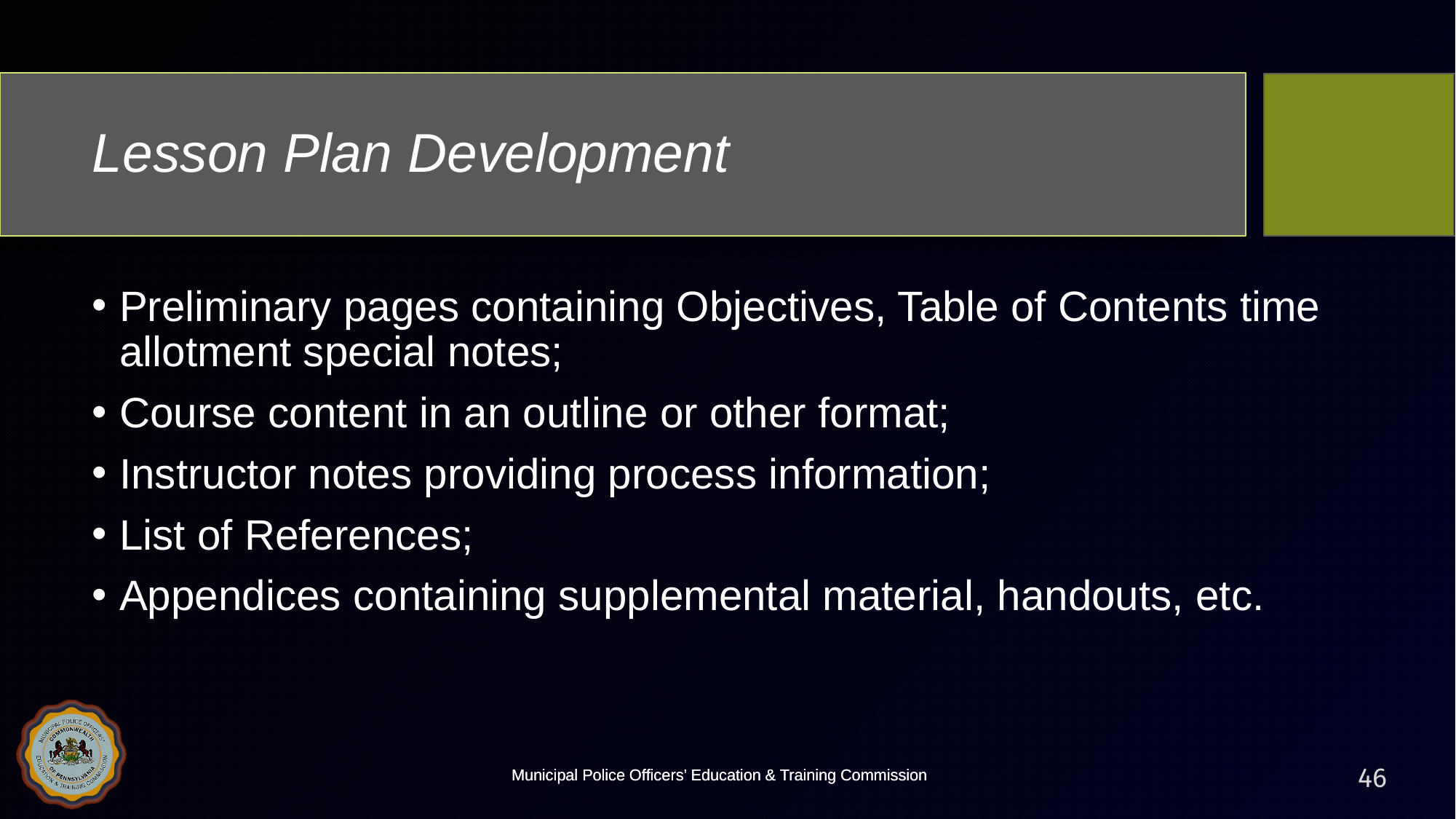

# Lesson Plan Development
Preliminary pages containing Objectives, Table of Contents time allotment special notes;
Course content in an outline or other format;
Instructor notes providing process information;
List of References;
Appendices containing supplemental material, handouts, etc.